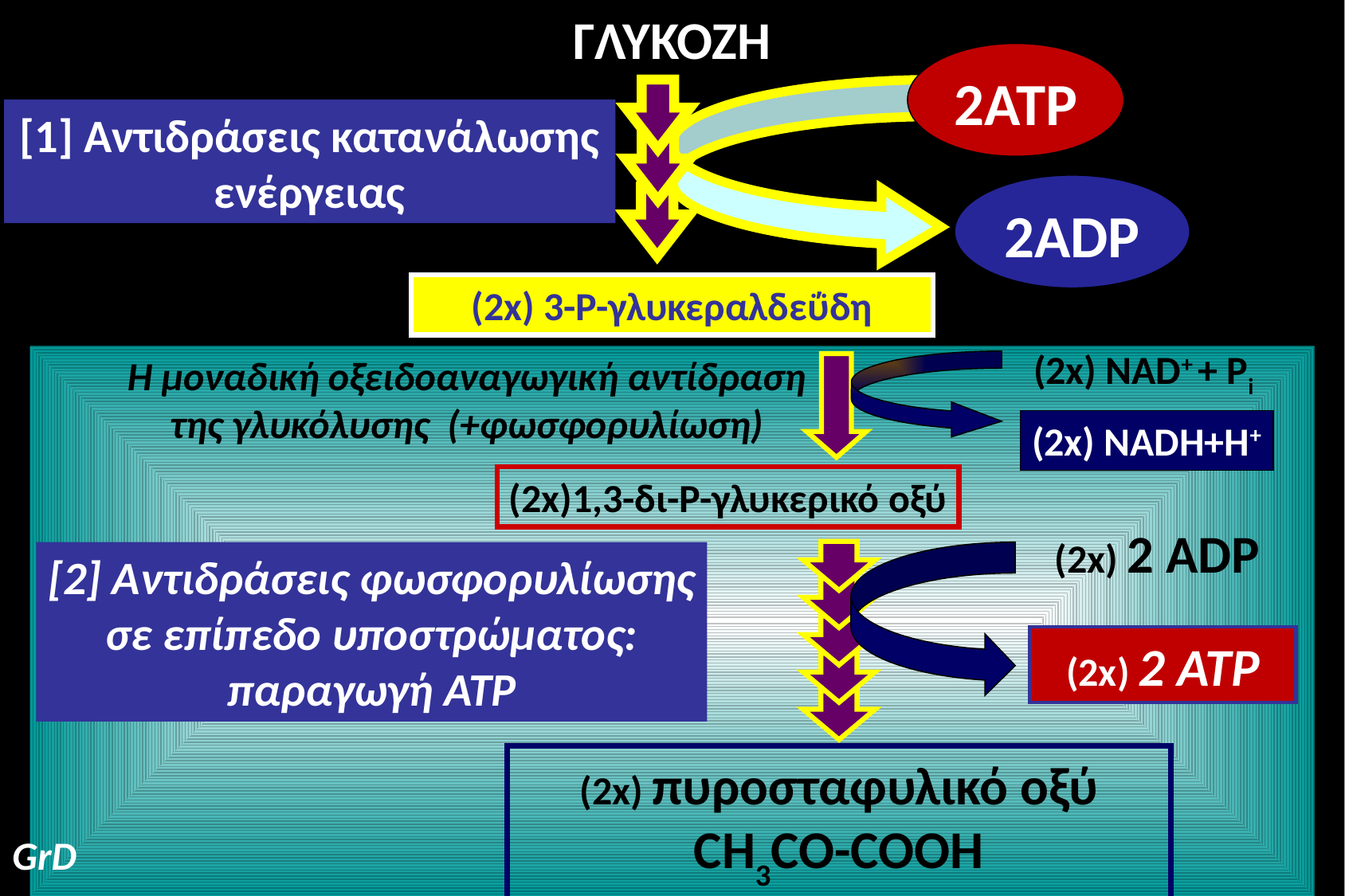

ΓΛΥΚΟΖΗ
2ATP

[1] Αντιδράσεις κατανάλωσης
ενέργειας

2ADP

(2x) 3-Ρ-γλυκεραλδεΰδη
(2x) NAD+ + Pi
Η μοναδική οξειδοαναγωγική αντίδραση της γλυκόλυσης  (+φωσφορυλίωση)

(2x) NADH+H+
(2x)1,3-δι-Ρ-γλυκερικό οξύ
(2x) 2 ADP

[2] Αντιδράσεις φωσφορυλίωσης
σε επίπεδο υποστρώματος:
παραγωγή ΑΤΡ

(2x) 2 ATP

(2x) πυροσταφυλικό οξύ CH3CO-COOH
GrD